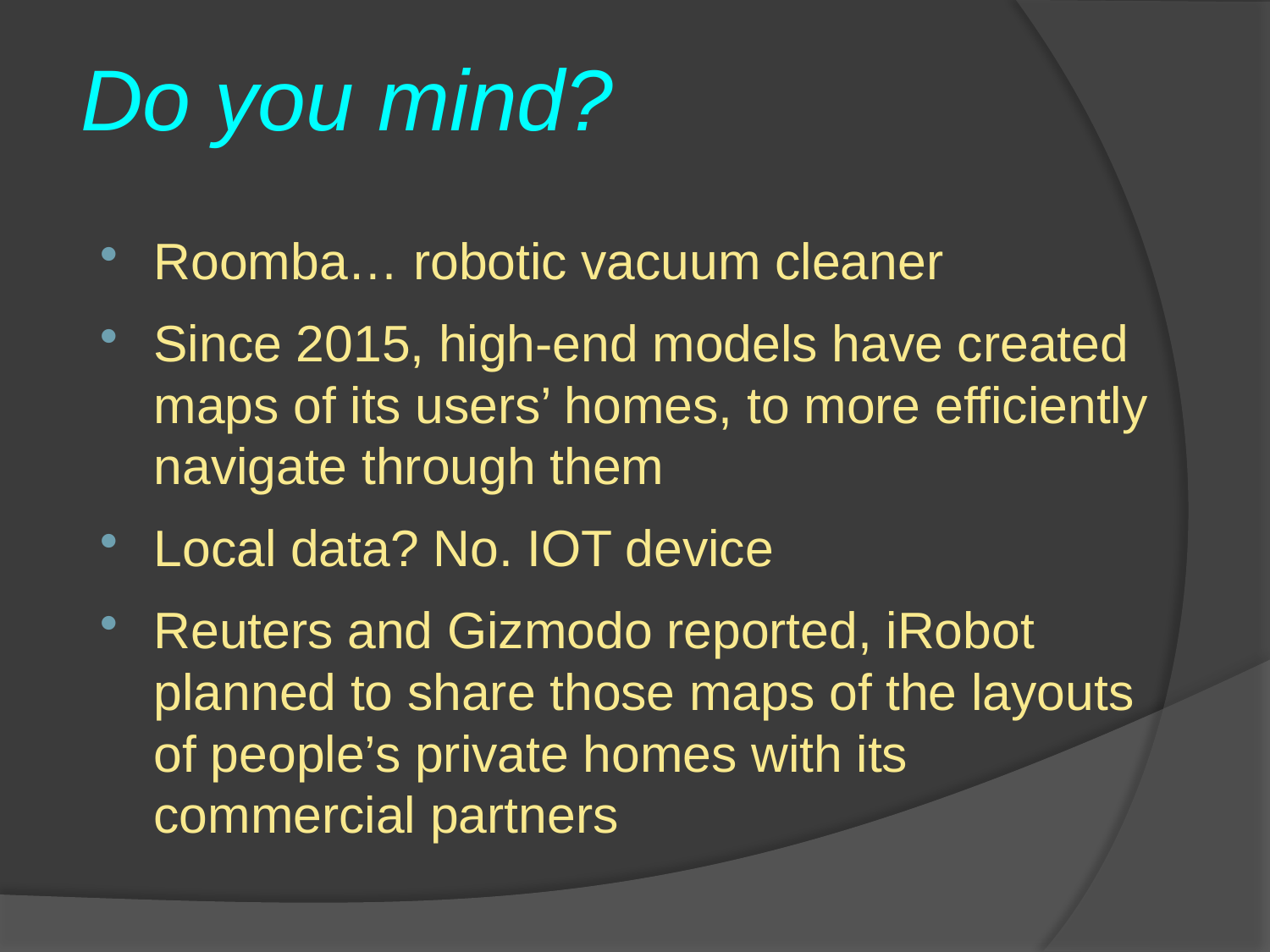

# Do you mind?
Roomba… robotic vacuum cleaner
Since 2015, high-end models have created maps of its users’ homes, to more efficiently navigate through them
Local data? No. IOT device
Reuters and Gizmodo reported, iRobot planned to share those maps of the layouts of people’s private homes with its commercial partners